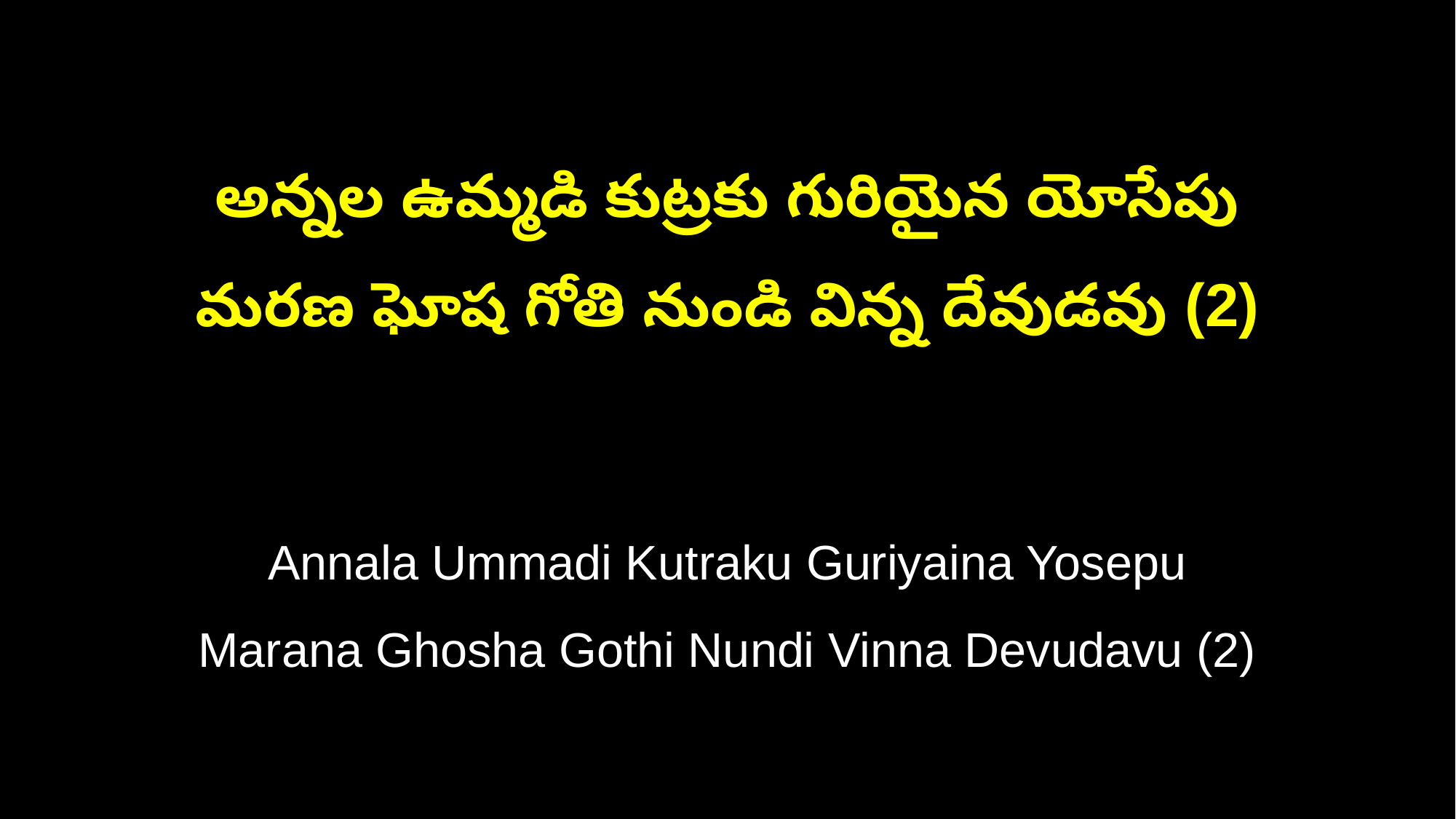

అన్నల ఉమ్మడి కుట్రకు గురియైన యోసేపు
మరణ ఘోష గోతి నుండి విన్న దేవుడవు (2)
Annala Ummadi Kutraku Guriyaina Yosepu
Marana Ghosha Gothi Nundi Vinna Devudavu (2)